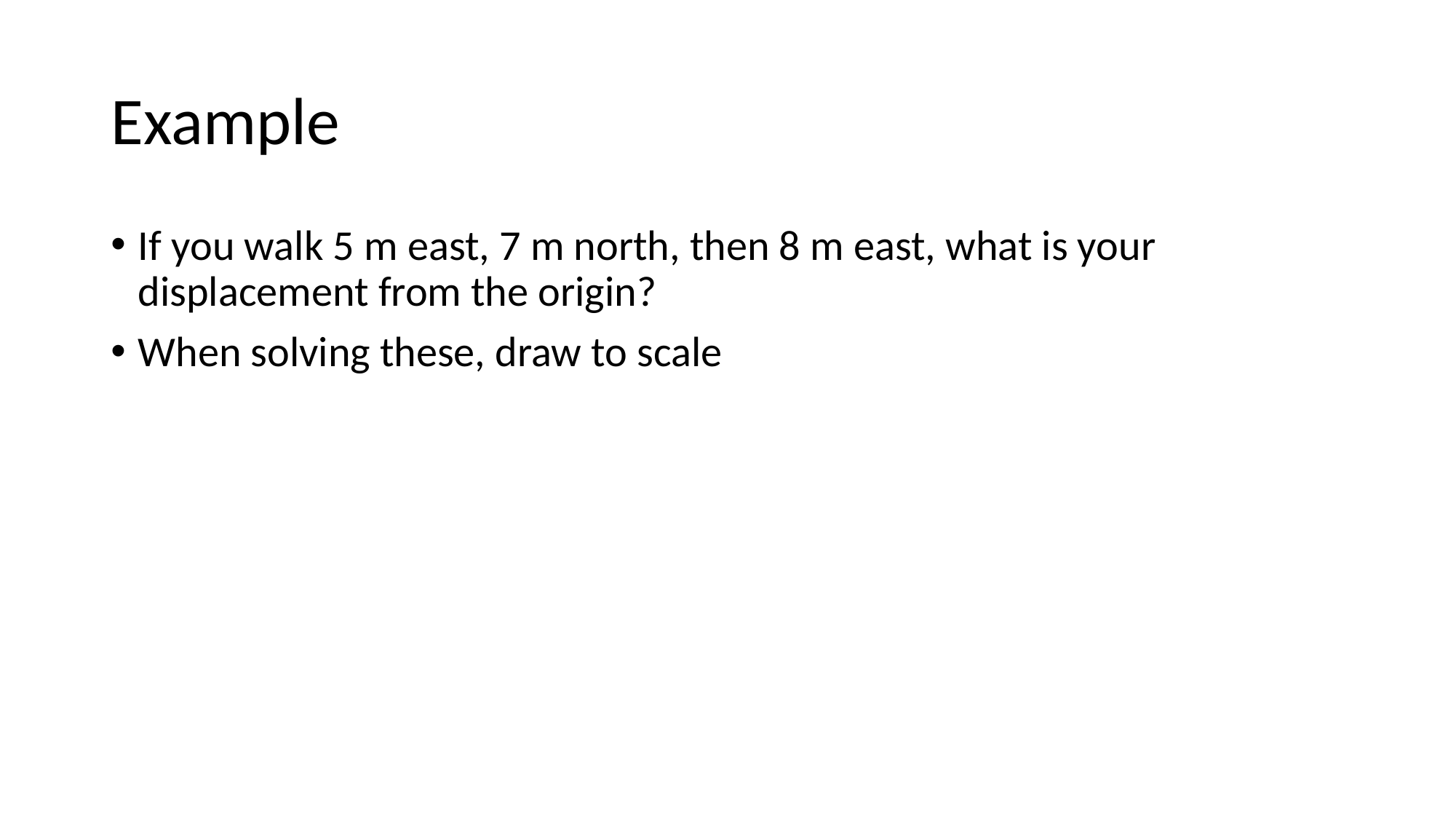

# Example
If you walk 5 m east, 7 m north, then 8 m east, what is your displacement from the origin?
When solving these, draw to scale